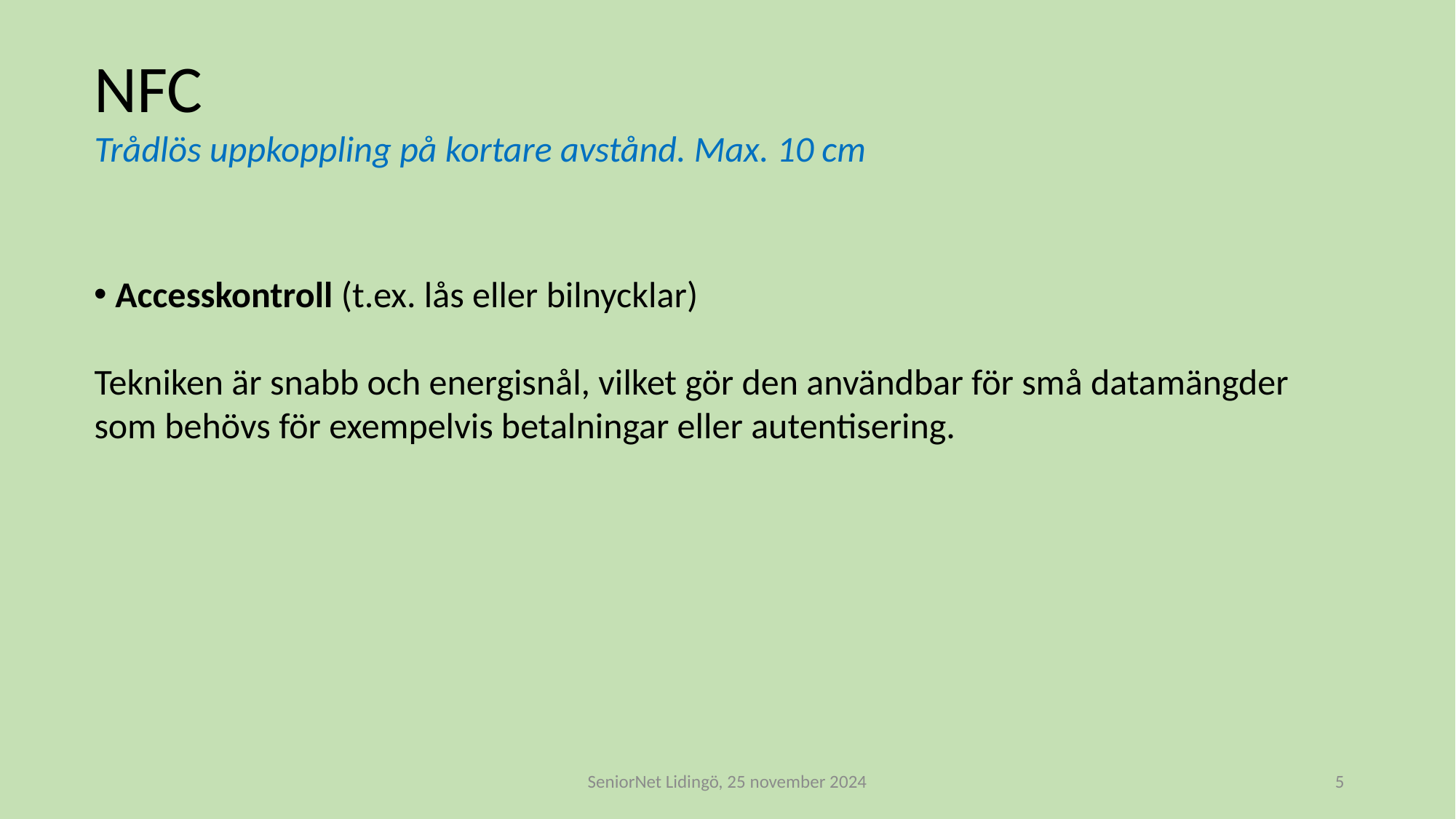

NFC
Trådlös uppkoppling på kortare avstånd. Max. 10 cm
 Accesskontroll (t.ex. lås eller bilnycklar)

Tekniken är snabb och energisnål, vilket gör den användbar för små datamängder som behövs för exempelvis betalningar eller autentisering.
SeniorNet Lidingö, 25 november 2024
5